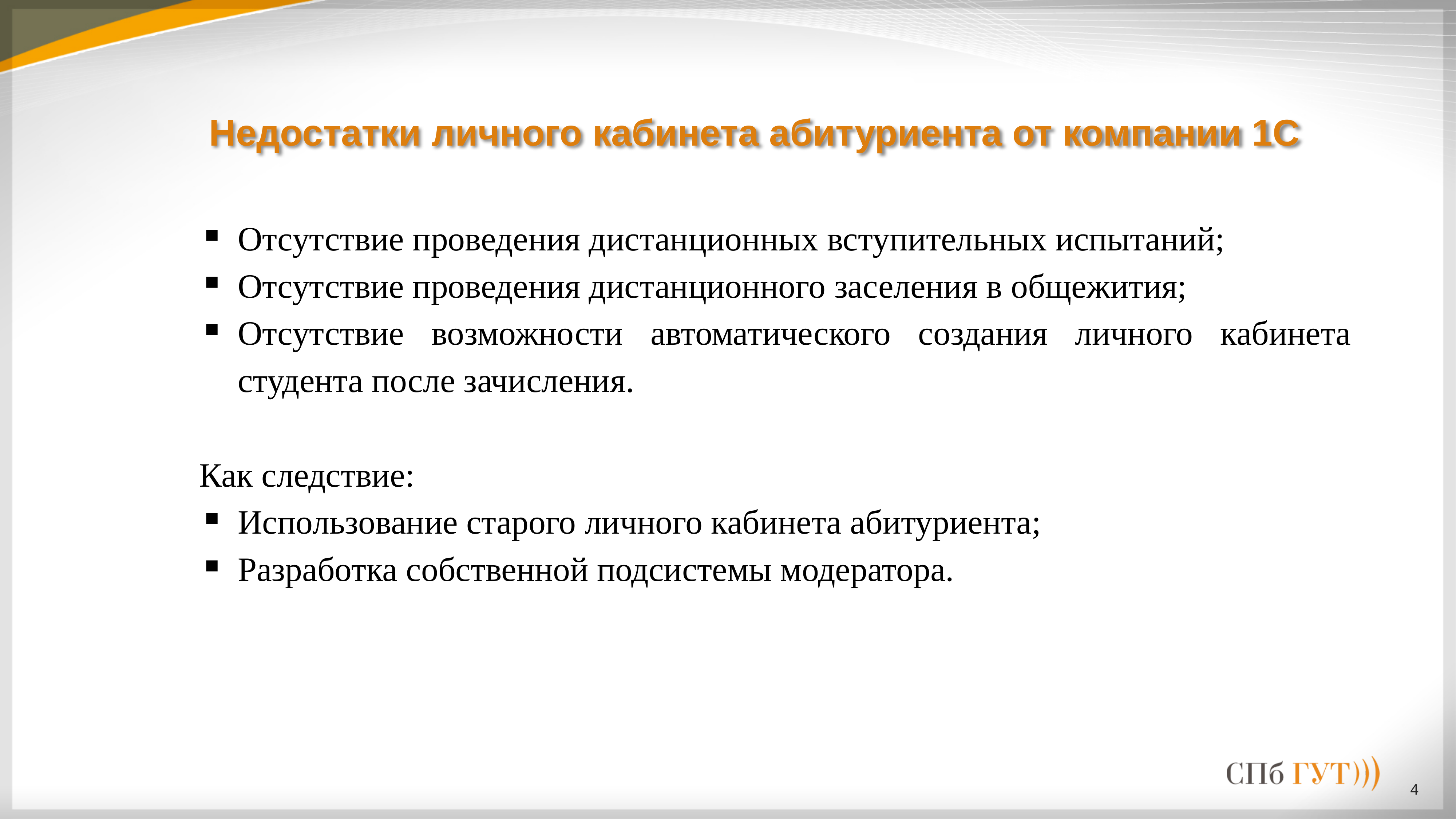

# Недостатки личного кабинета абитуриента от компании 1С
Отсутствие проведения дистанционных вступительных испытаний;
Отсутствие проведения дистанционного заселения в общежития;
Отсутствие возможности автоматического создания личного кабинета студента после зачисления.

Как следствие:
Использование старого личного кабинета абитуриента;
Разработка собственной подсистемы модератора.
4